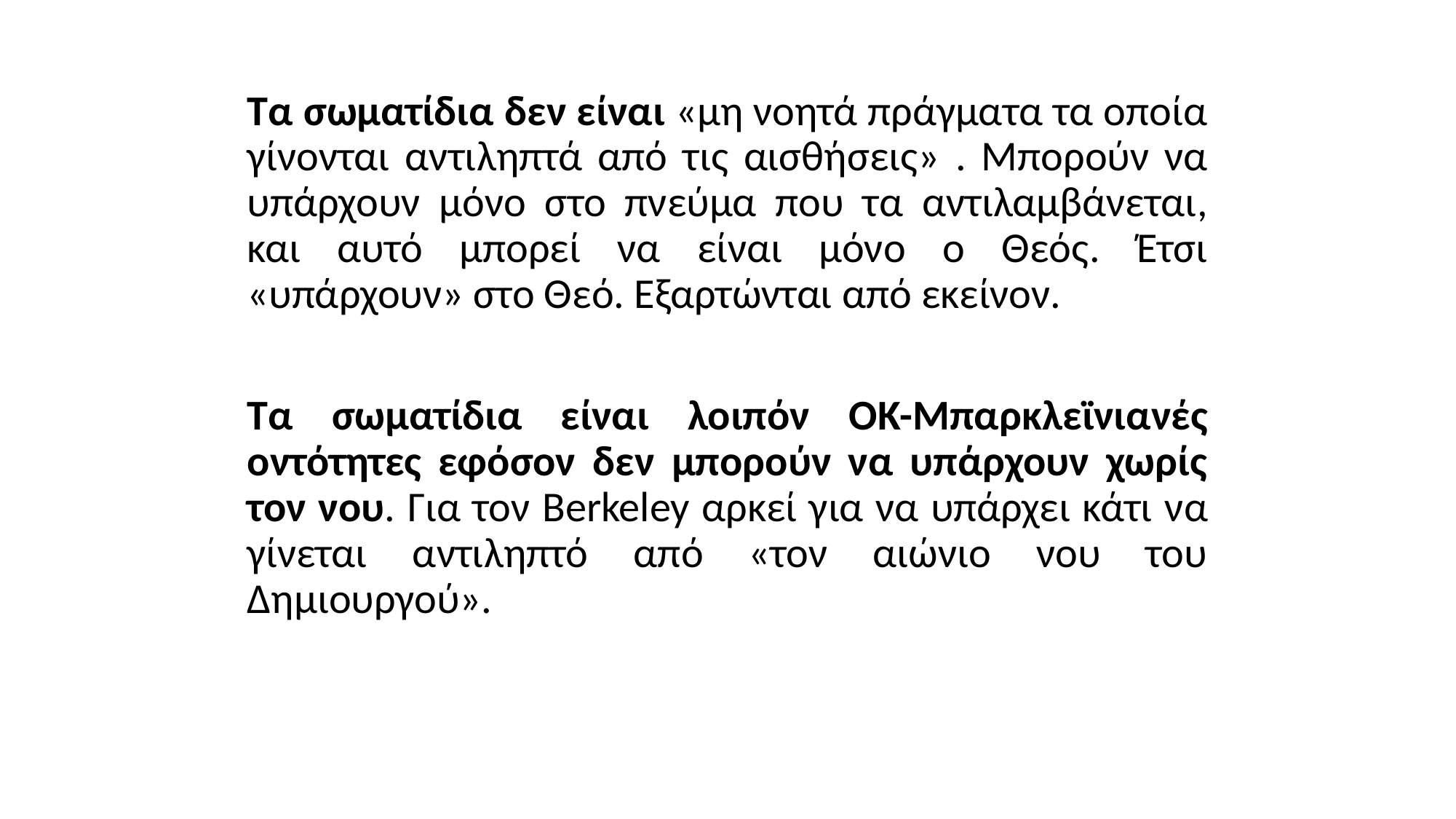

Τα σωματίδια δεν είναι «μη νοητά πράγματα τα οποία γίνονται αντιληπτά από τις αισθήσεις» . Μπορούν να υπάρχουν μόνο στο πνεύμα που τα αντιλαμβάνεται, και αυτό μπορεί να είναι μόνο ο Θεός. Έτσι «υπάρχουν» στο Θεό. Εξαρτώνται από εκείνον.

Τα σωματίδια είναι λοιπόν OK-Μπαρκλεϊνιανές οντότητες εφόσον δεν μπορούν να υπάρχουν χωρίς τον νου. Για τον Berkeley αρκεί για να υπάρχει κάτι να γίνεται αντιληπτό από «τον αιώνιο νου του Δημιουργού».